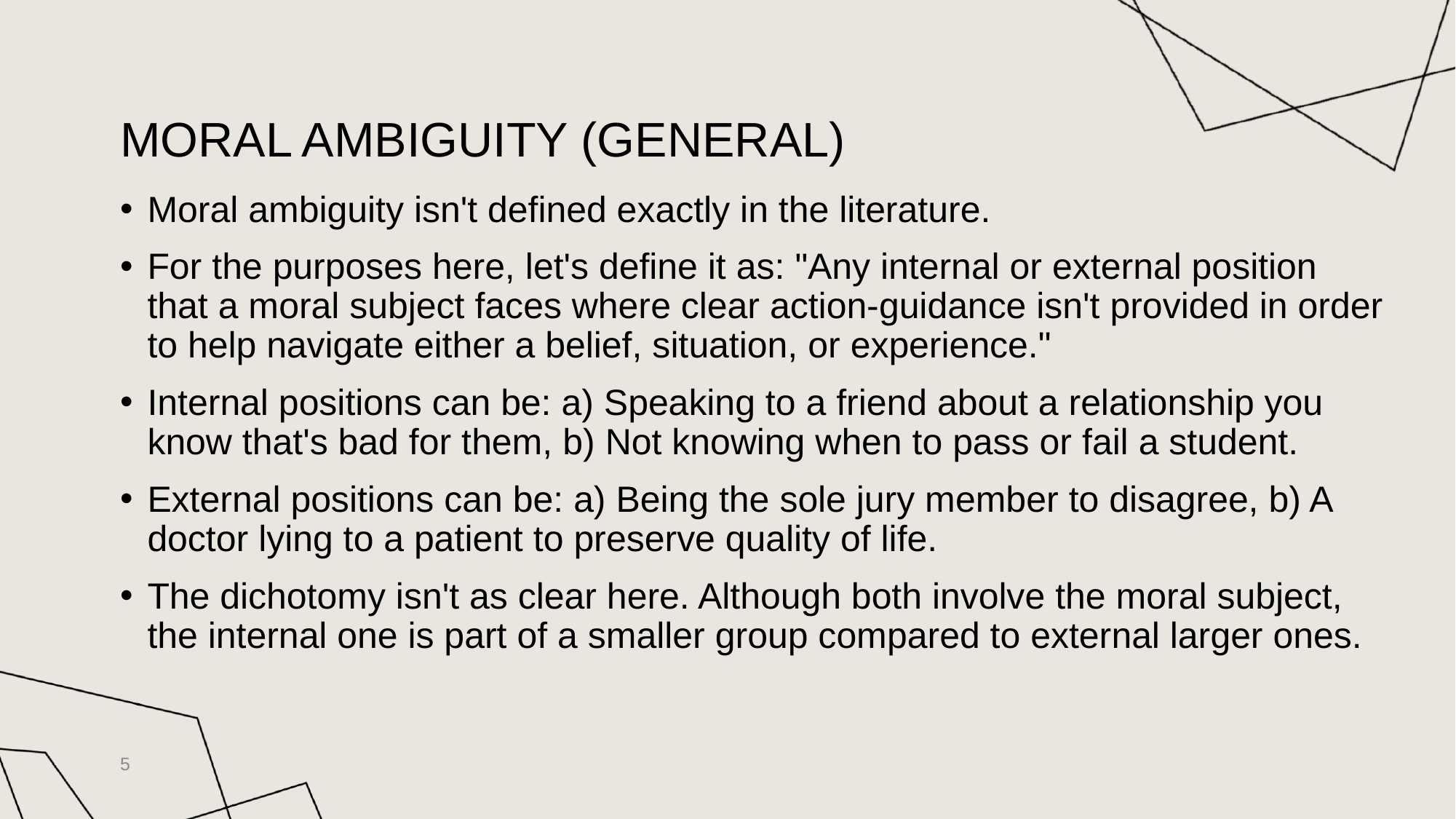

# Moral Ambiguity (General)
Moral ambiguity isn't defined exactly in the literature.
For the purposes here, let's define it as: "Any internal or external position that a moral subject faces where clear action-guidance isn't provided in order to help navigate either a belief, situation, or experience."
Internal positions can be: a) Speaking to a friend about a relationship you know that's bad for them, b) Not knowing when to pass or fail a student.
External positions can be: a) Being the sole jury member to disagree, b) A doctor lying to a patient to preserve quality of life.
The dichotomy isn't as clear here. Although both involve the moral subject, the internal one is part of a smaller group compared to external larger ones.

5